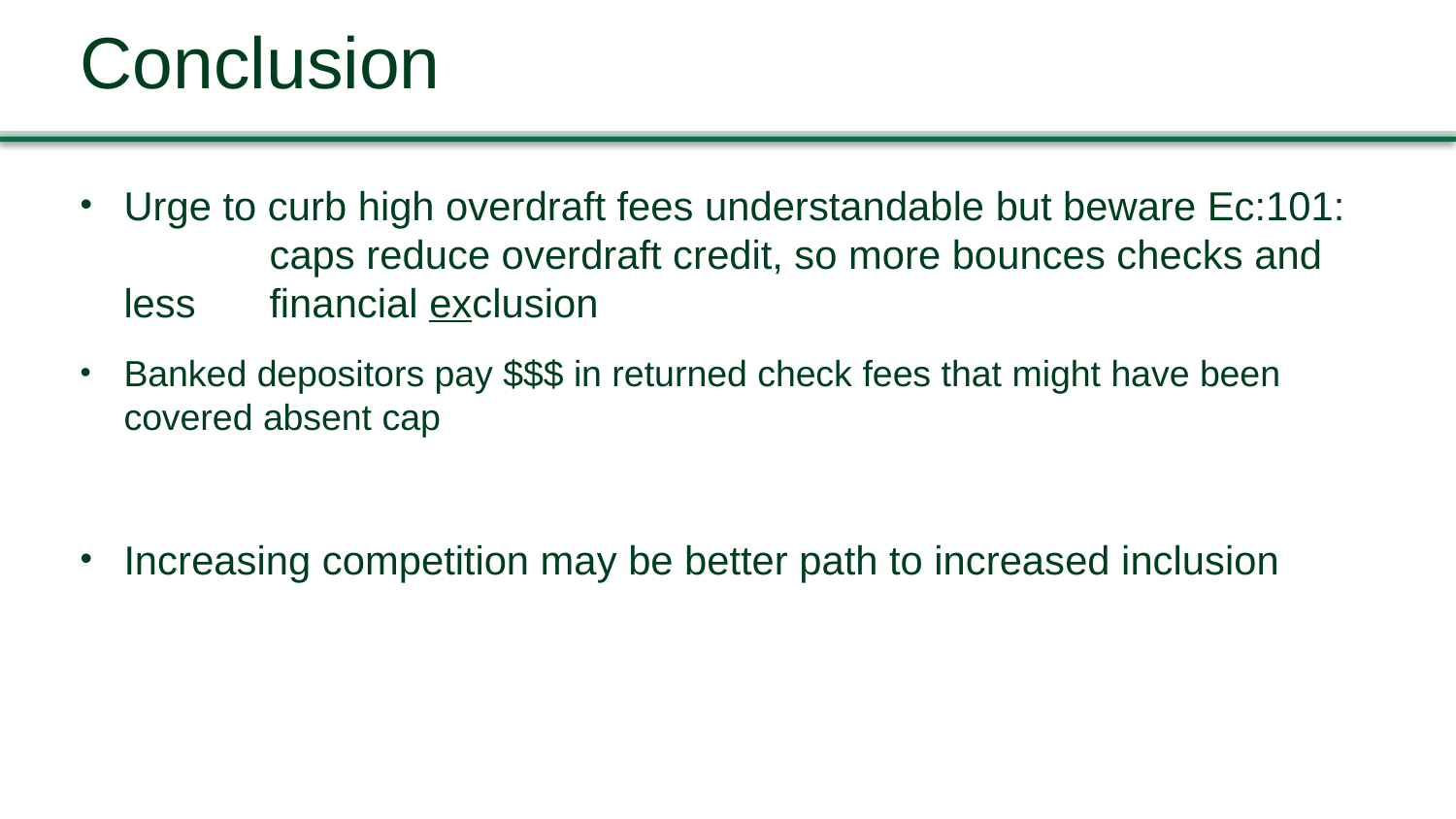

# Conclusion
Urge to curb high overdraft fees understandable but beware Ec:101: 	caps reduce overdraft credit, so more bounces checks and less 	financial exclusion
Banked depositors pay $$$ in returned check fees that might have been covered absent cap

Increasing competition may be better path to increased inclusion